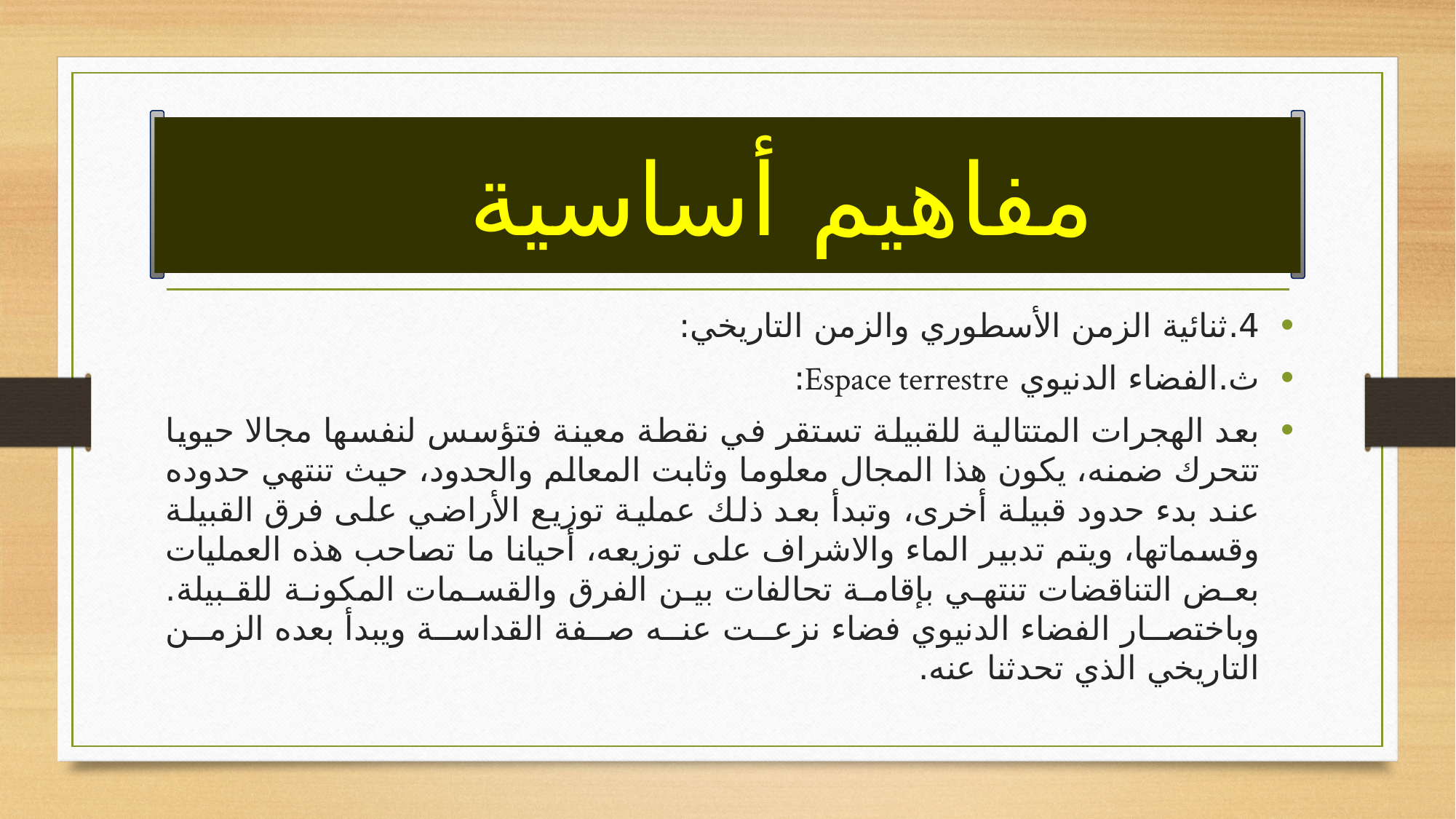

# مفاهيم أساسية
4.	ثنائية الزمن الأسطوري والزمن التاريخي:
ث‌.	الفضاء الدنيوي Espace terrestre:
بعد الهجرات المتتالية للقبيلة تستقر في نقطة معينة فتؤسس لنفسها مجالا حيويا تتحرك ضمنه، يكون هذا المجال معلوما وثابت المعالم والحدود، حيث تنتهي حدوده عند بدء حدود قبيلة أخرى، وتبدأ بعد ذلك عملية توزيع الأراضي على فرق القبيلة وقسماتها، ويتم تدبير الماء والاشراف على توزيعه، أحيانا ما تصاحب هذه العمليات بعض التناقضات تنتهي بإقامة تحالفات بين الفرق والقسمات المكونة للقبيلة. وباختصار الفضاء الدنيوي فضاء نزعت عنه صفة القداسة ويبدأ بعده الزمن التاريخي الذي تحدثنا عنه.